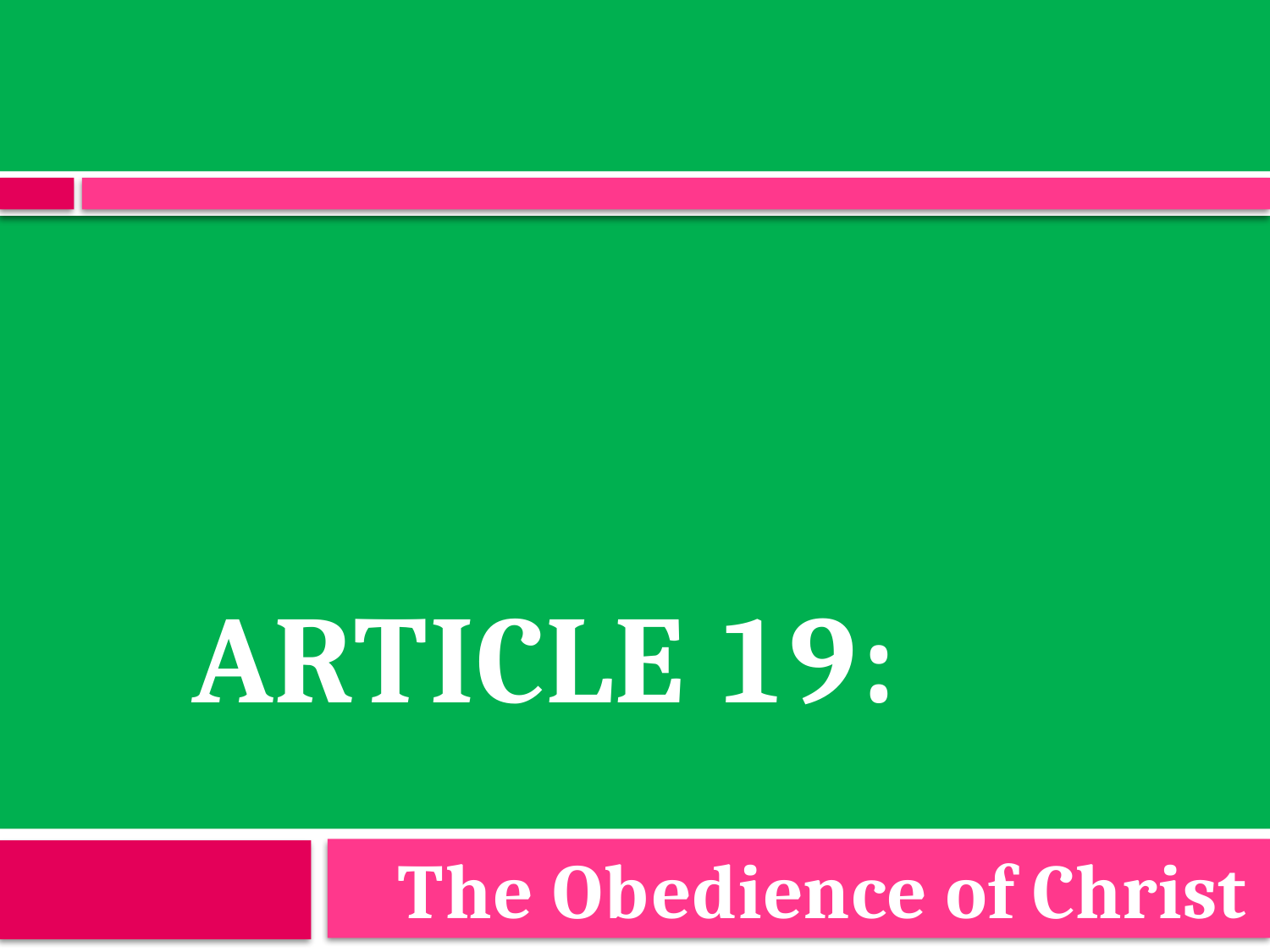

# Article 19:
The Obedience of Christ